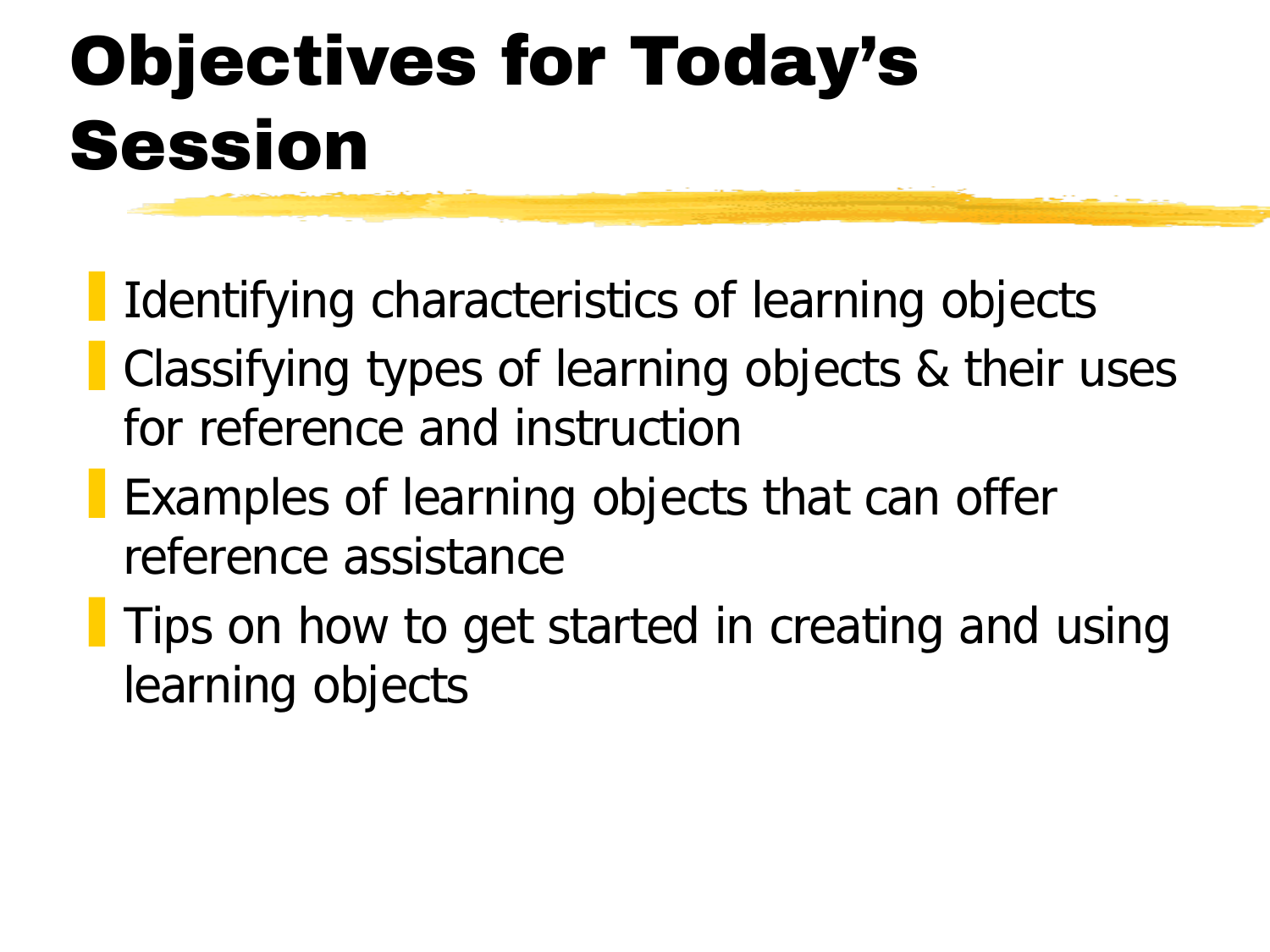

# Objectives for Today’s Session
Identifying characteristics of learning objects
Classifying types of learning objects & their uses for reference and instruction
Examples of learning objects that can offer reference assistance
Tips on how to get started in creating and using learning objects